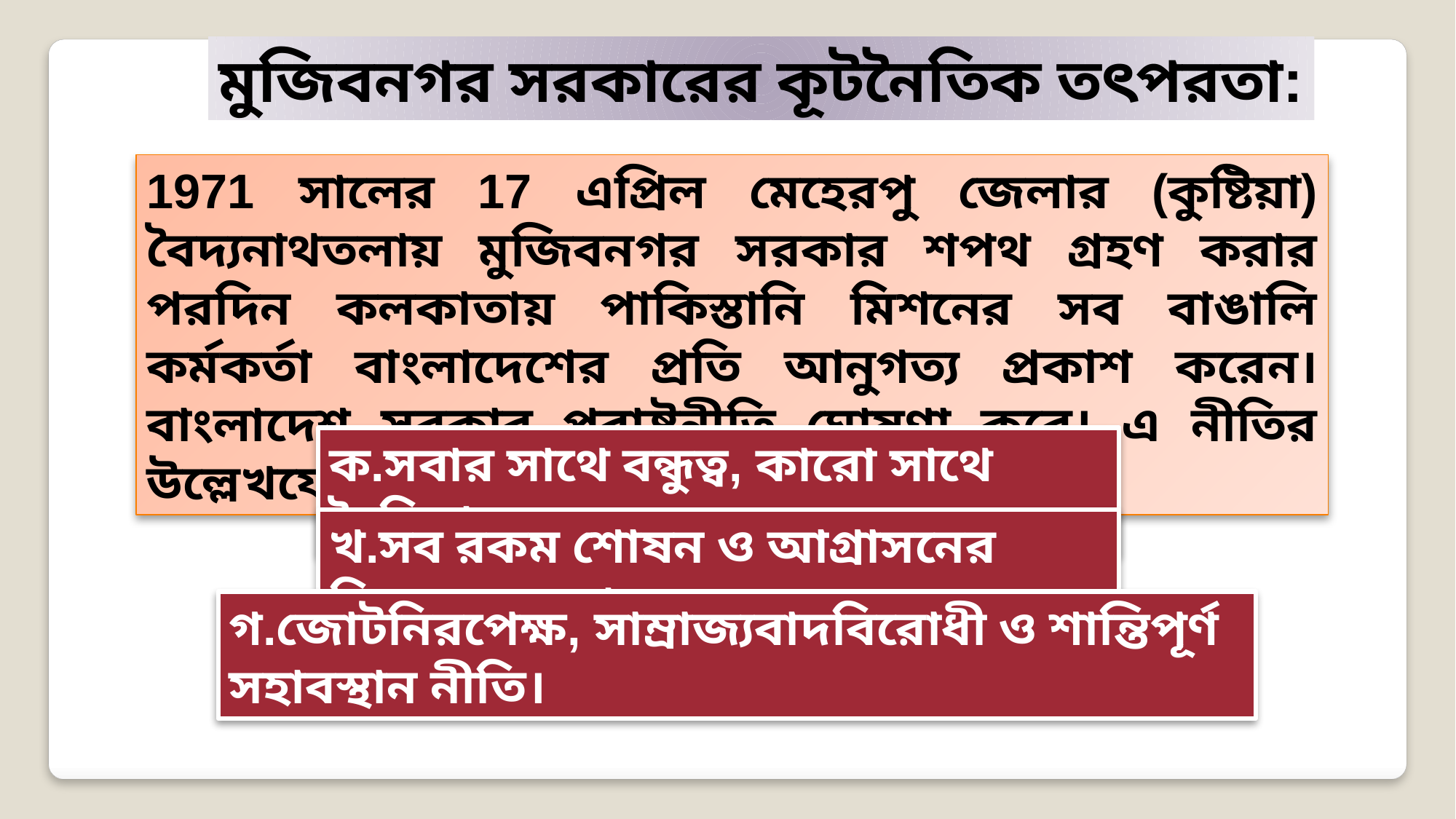

মুজিবনগর সরকারের কূটনৈতিক তৎপরতা:
1971 সালের 17 এপ্রিল মেহেরপু জেলার (কুষ্টিয়া) বৈদ্যনাথতলায় মুজিবনগর সরকার শপথ গ্রহণ করার পরদিন কলকাতায় পাকিস্তানি মিশনের সব বাঙালি কর্মকর্তা বাংলাদেশের প্রতি আনুগত্য প্রকাশ করেন। বাংলাদেশ সরকার পরাষ্ট্রনীতি ঘোষণা করে। এ নীতির উল্লেখযোগ্য বৈশিষ্ট্য ছিল-
ক.সবার সাথে বন্ধুত্ব, কারো সাথে বৈরিতা নয়।
খ.সব রকম শোষন ও আগ্রাসনের বিরুদ্ধে অবস্থান।
গ.জোটনিরপেক্ষ, সাম্রাজ্যবাদবিরোধী ও শান্তিপূর্ণ সহাবস্থান নীতি।